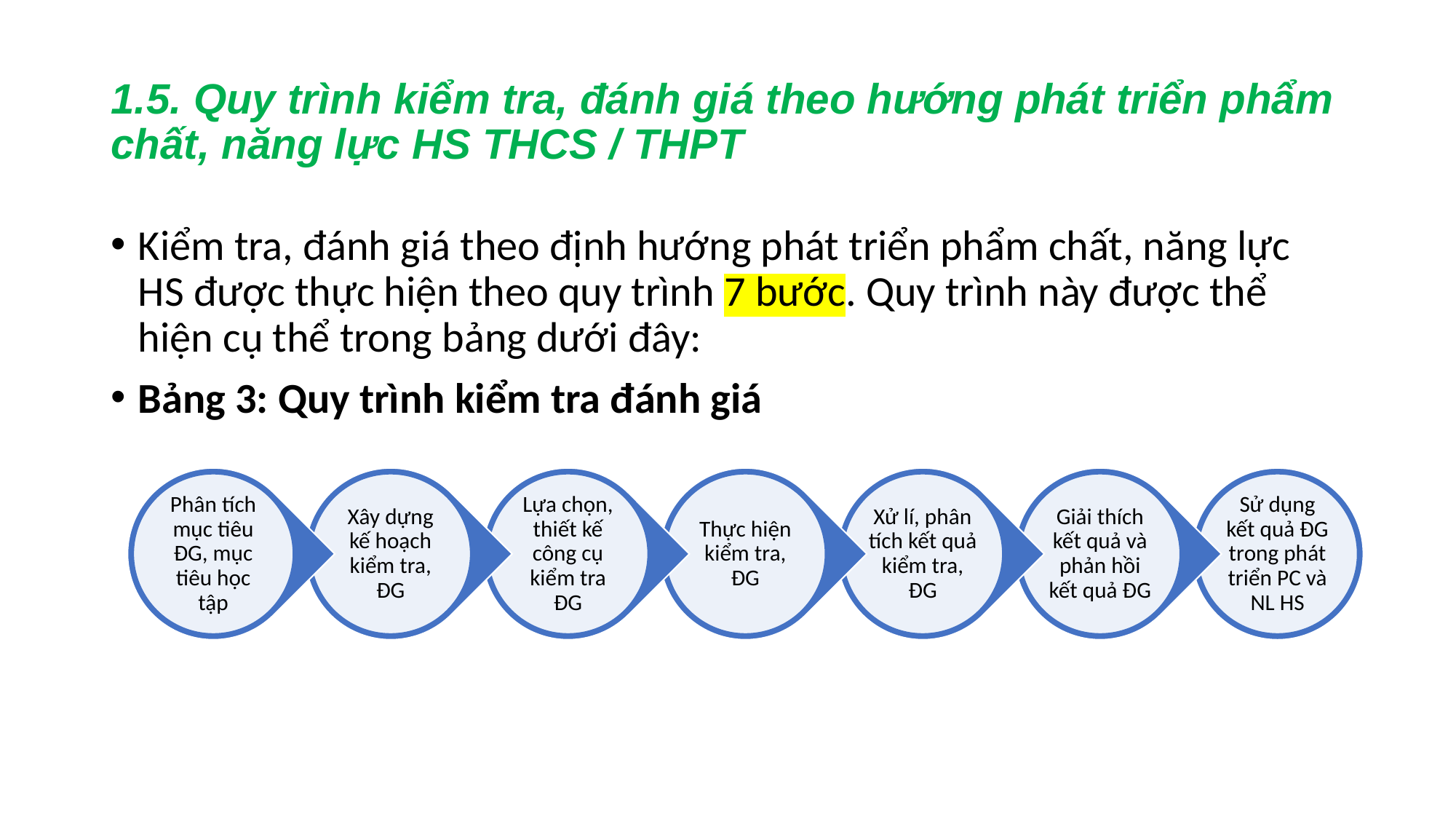

# 1.5. Quy trình kiểm tra, đánh giá theo hướng phát triển phẩm chất, năng lực HS THCS / THPT
Kiểm tra, đánh giá theo định hướng phát triển phẩm chất, năng lực HS được thực hiện theo quy trình 7 bước. Quy trình này được thể hiện cụ thể trong bảng dưới đây:
Bảng 3: Quy trình kiểm tra đánh giá
Sử dụng kết quả ĐG trong phát triển PC và NL HS
Giải thích kết quả và phản hồi kết quả ĐG
Xử lí, phân tích kết quả kiểm tra, ĐG
Thực hiện kiểm tra, ĐG
Lựa chọn, thiết kế công cụ kiểm tra ĐG
Xây dựng kế hoạch kiểm tra, ĐG
Phân tích mục tiêu ĐG, mục tiêu học tập